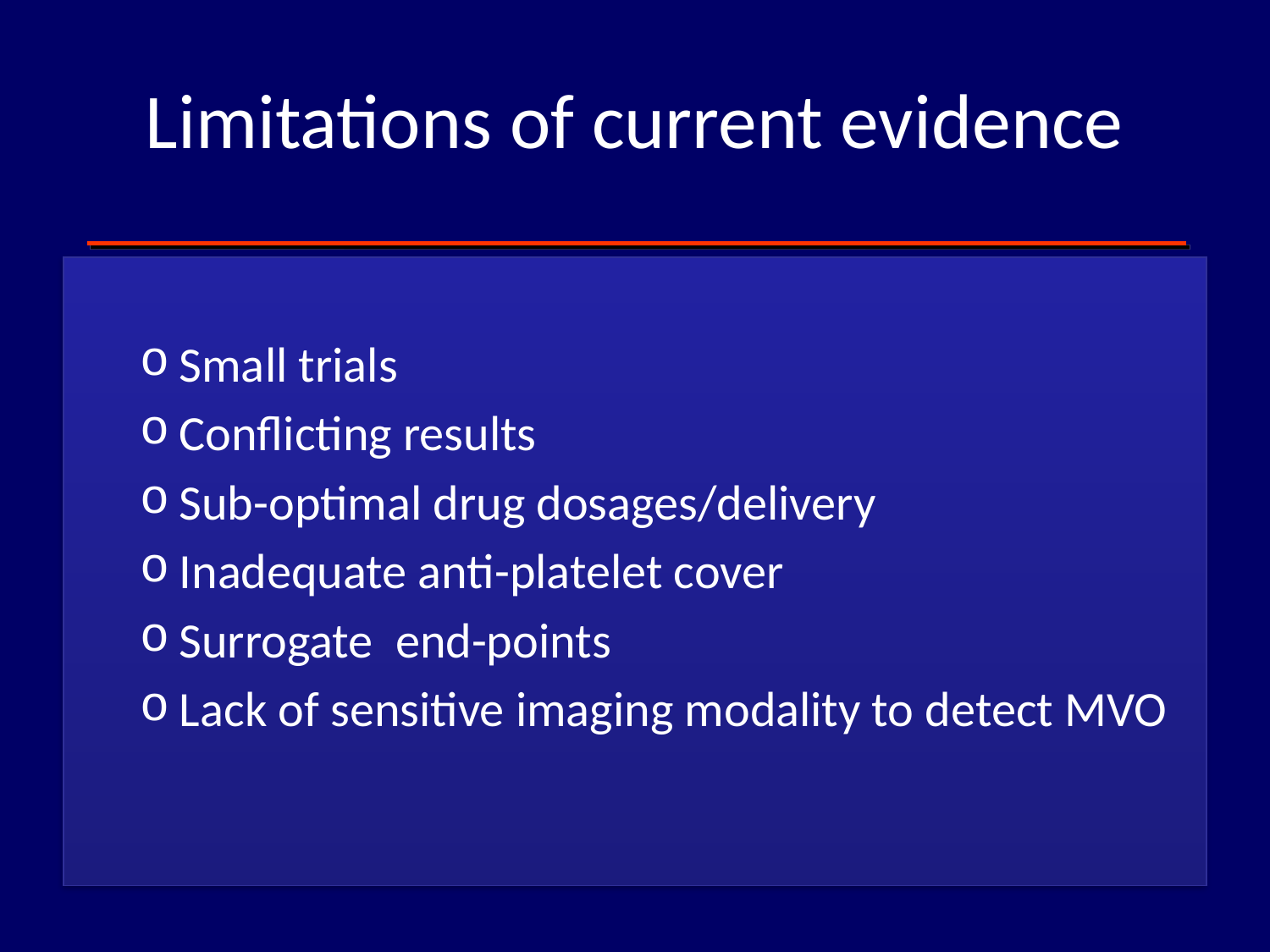

# Limitations of current evidence

Small trials
Conflicting results
Sub-optimal drug dosages/delivery
Inadequate anti-platelet cover
Surrogate  end-points
Lack of sensitive imaging modality to detect MVO